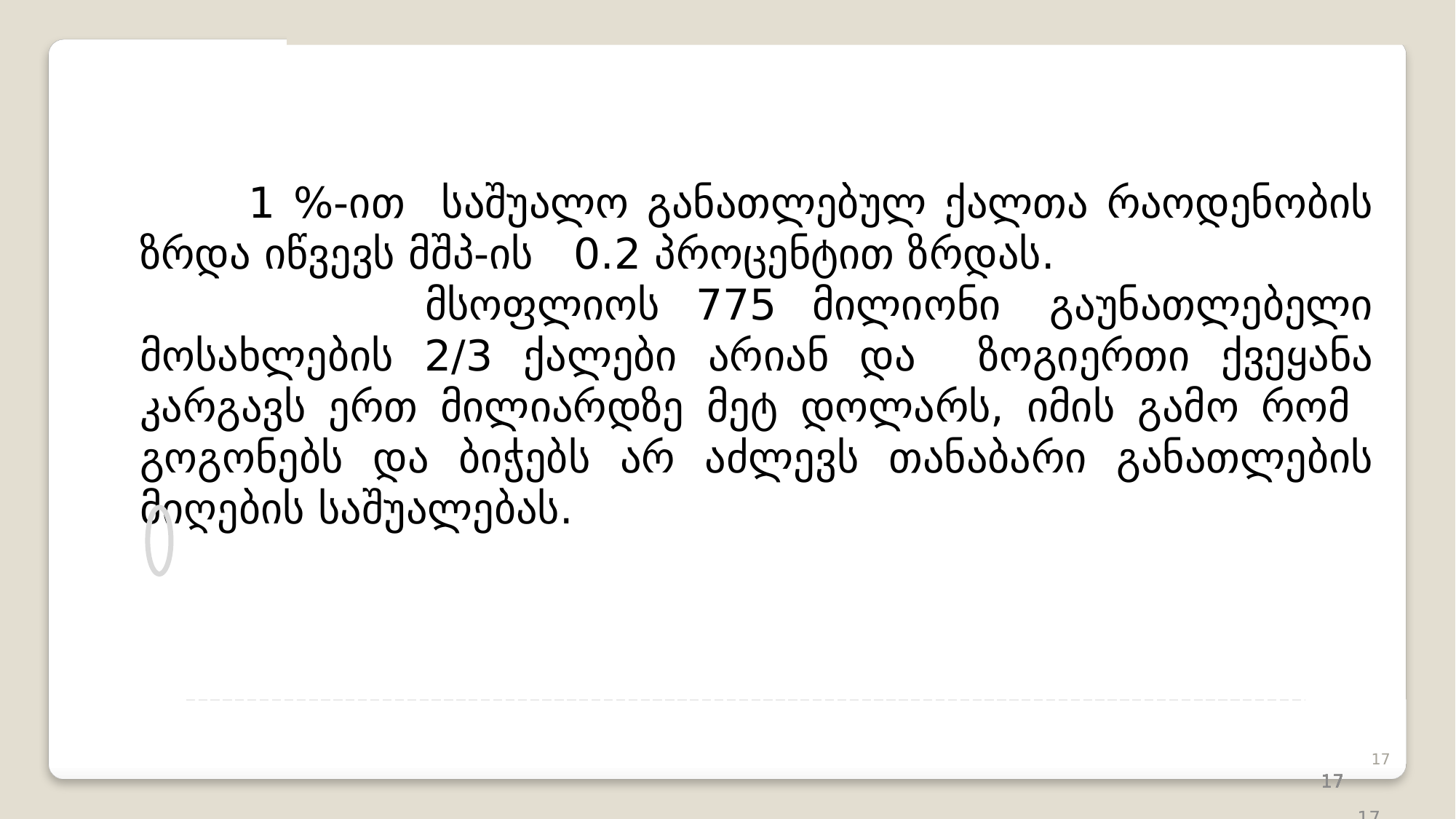

1 %-ით  საშუალო განათლებულ ქალთა რაოდენობის ზრდა იწვევს მშპ-ის   0.2 პროცენტით ზრდას.
        მსოფლიოს 775 მილიონი  გაუნათლებელი მოსახლების 2/3 ქალები არიან და  ზოგიერთი ქვეყანა კარგავს ერთ მილიარდზე მეტ დოლარს, იმის გამო რომ  გოგონებს და ბიჭებს არ აძლევს თანაბარი განათლების მიღების საშუალებას.

17
17
17
17
17
17
17
17
17
17
17
17